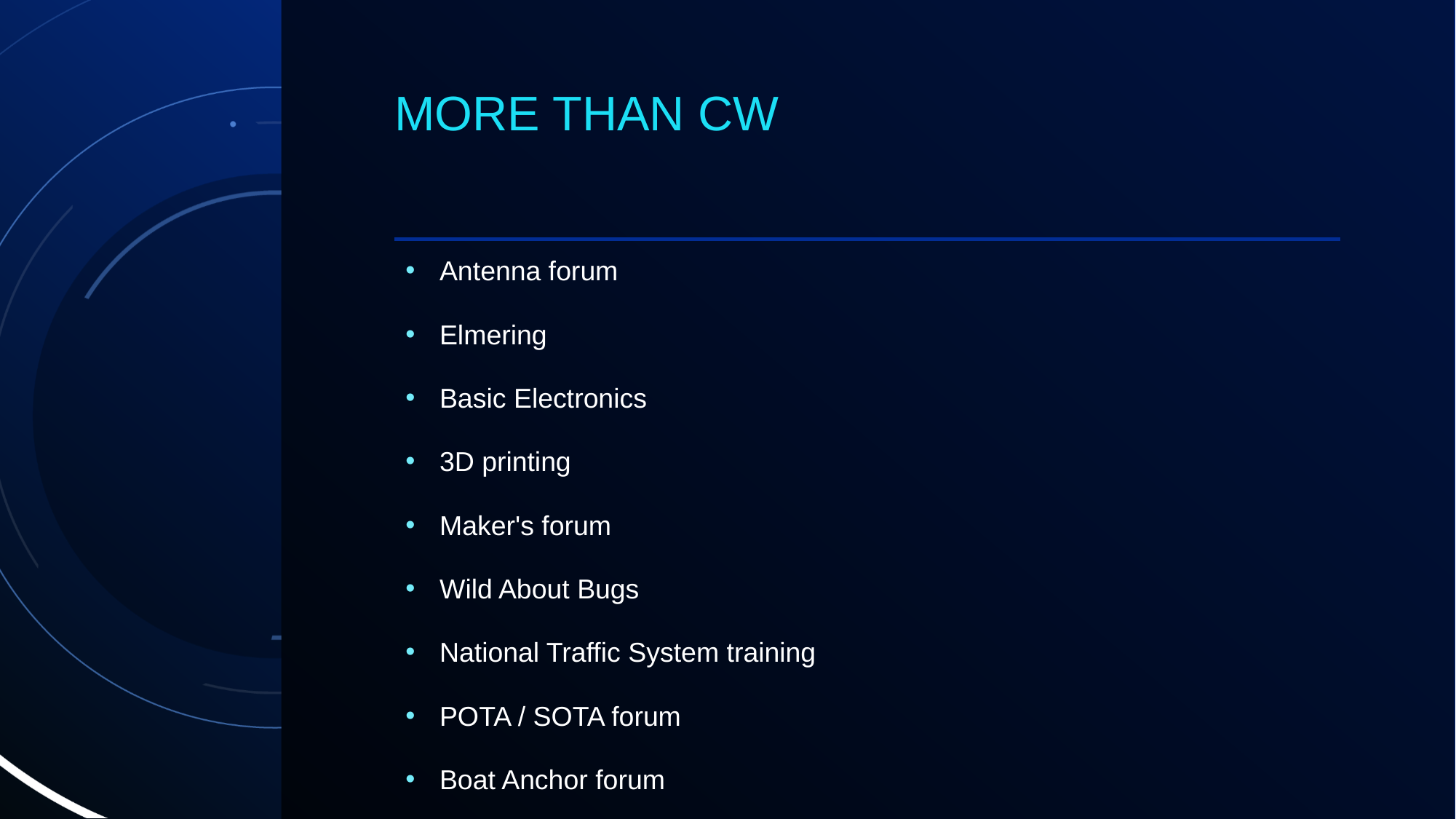

# More than CW
Antenna forum
Elmering
Basic Electronics
3D printing
Maker's forum
Wild About Bugs
National Traffic System training
POTA / SOTA forum
Boat Anchor forum